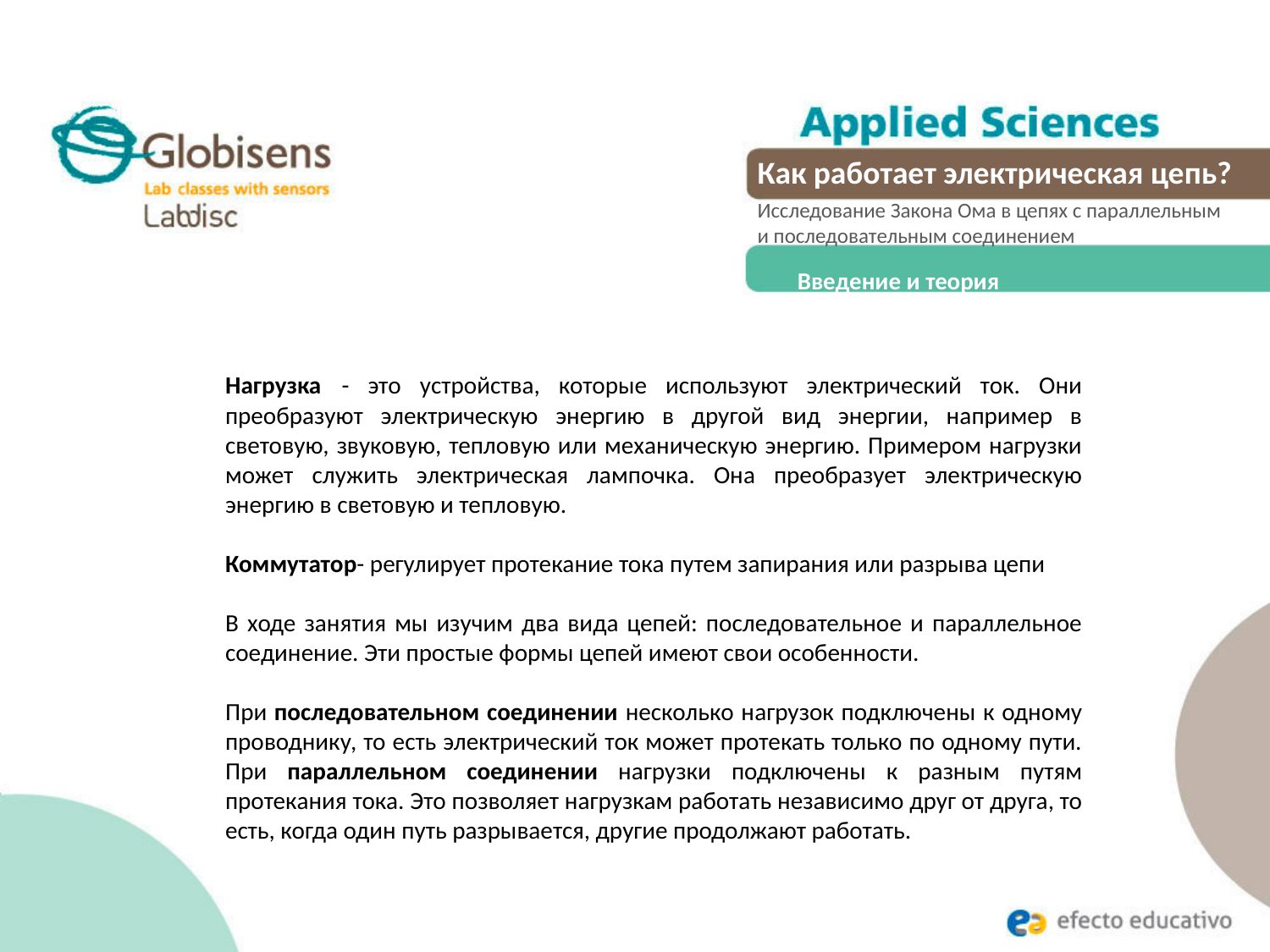

Как работает электрическая цепь?
Исследование Закона Ома в цепях с параллельным
и последовательным соединением
Введение и теория

Нагрузка - это устройства, которые используют электрический ток. Они преобразуют электрическую энергию в другой вид энергии, например в световую, звуковую, тепловую или механическую энергию. Примером нагрузки может служить электрическая лампочка. Она преобразует электрическую энергию в световую и тепловую.

Коммутатор- регулирует протекание тока путем запирания или разрыва цепи

В ходе занятия мы изучим два вида цепей: последовательное и параллельное соединение. Эти простые формы цепей имеют свои особенности.

При последовательном соединении несколько нагрузок подключены к одному проводнику, то есть электрический ток может протекать только по одному пути. При параллельном соединении нагрузки подключены к разным путям протекания тока. Это позволяет нагрузкам работать независимо друг от друга, то есть, когда один путь разрывается, другие продолжают работать.